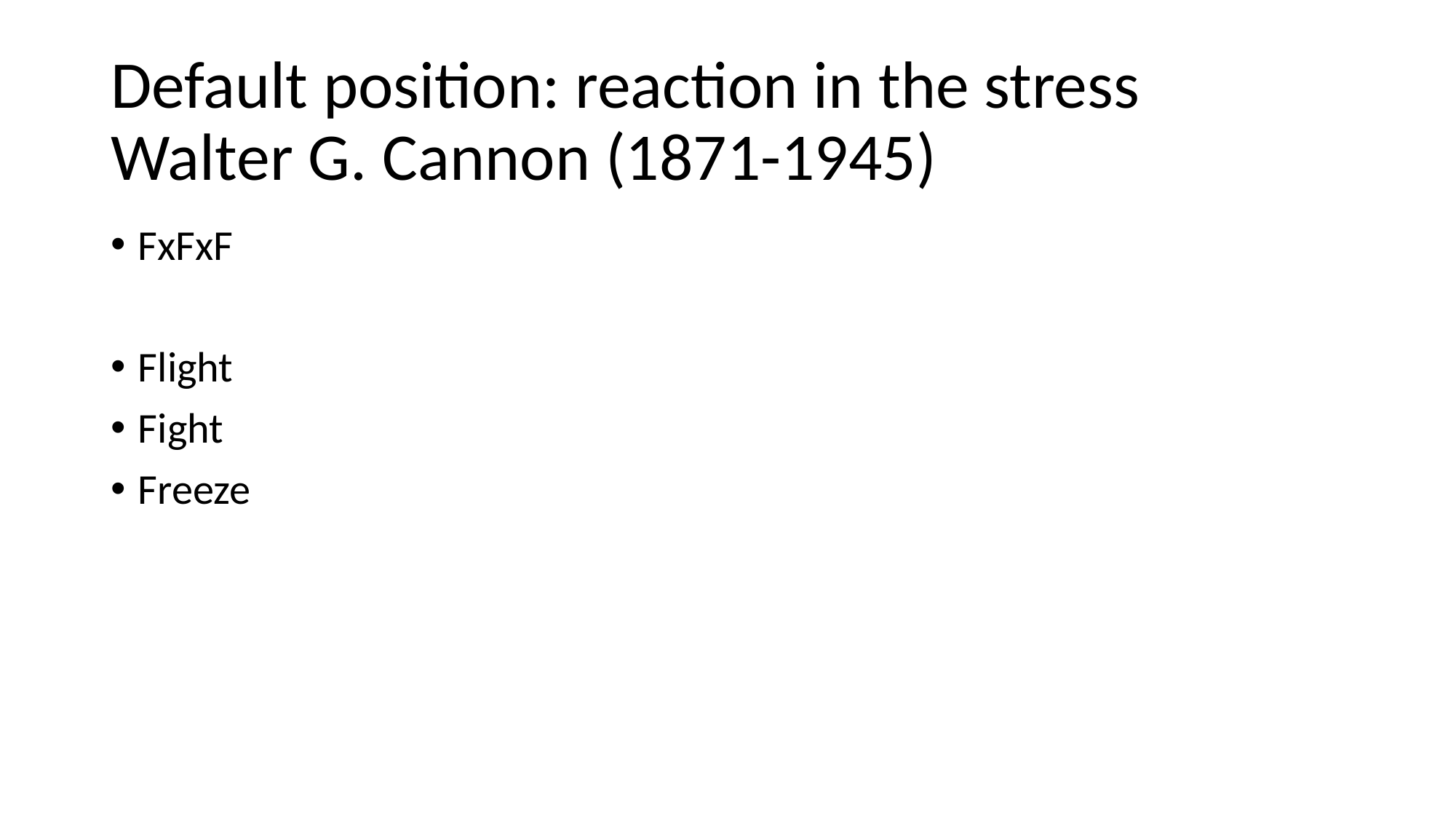

# Default position: reaction in the stress Walter G. Cannon (1871-1945)
FxFxF

Flight
Fight
Freeze